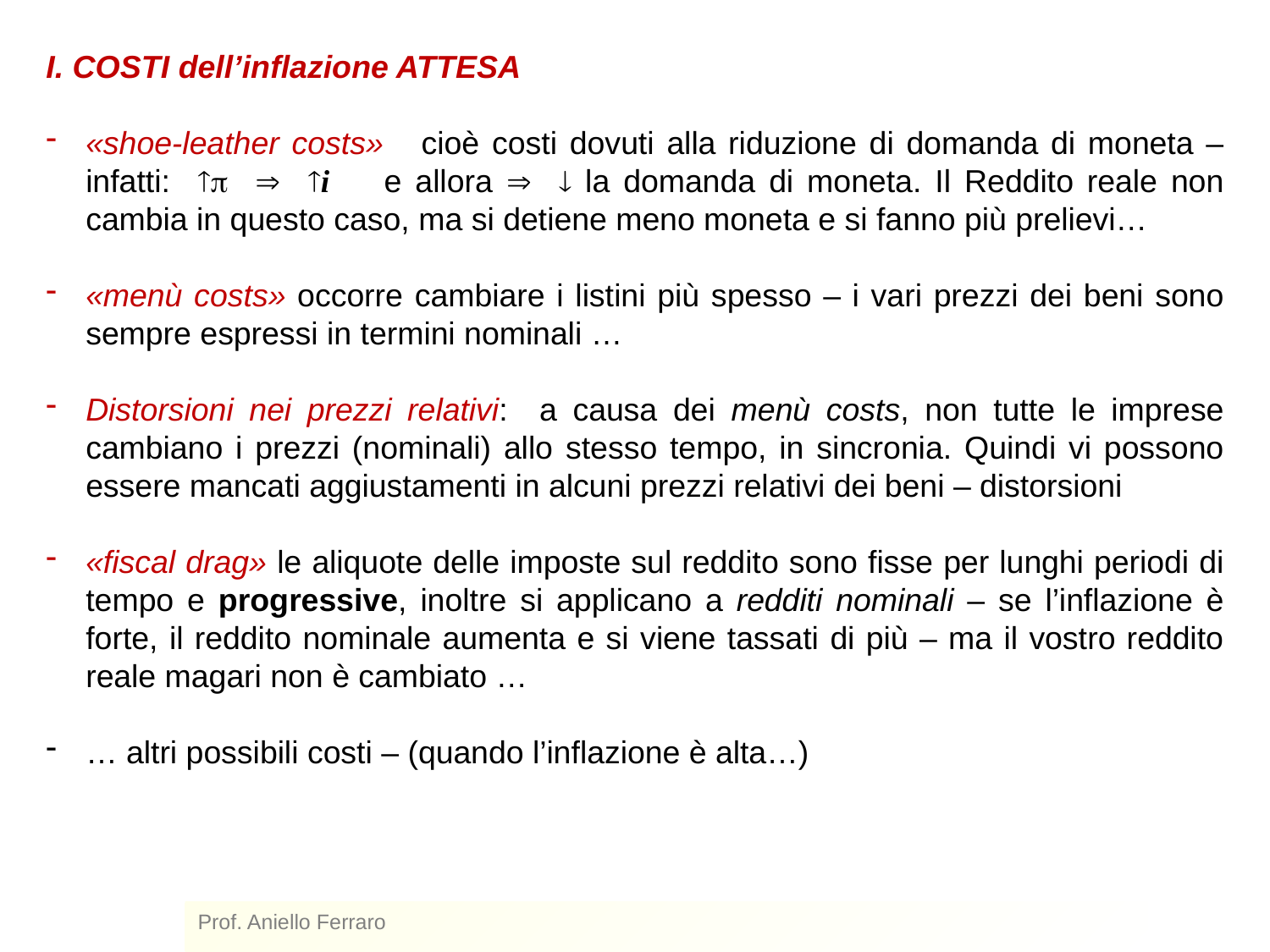

I. COSTI dell’inflazione ATTESA

«shoe-leather costs»   cioè costi dovuti alla riduzione di domanda di moneta – infatti:  ↑π  ⇒  ↑i    e allora ⇒  ↓ la domanda di moneta. Il Reddito reale non cambia in questo caso, ma si detiene meno moneta e si fanno più prelievi…

«menù costs» occorre cambiare i listini più spesso – i vari prezzi dei beni sono sempre espressi in termini nominali …

Distorsioni nei prezzi relativi:  a causa dei menù costs, non tutte le imprese cambiano i prezzi (nominali) allo stesso tempo, in sincronia. Quindi vi possono essere mancati aggiustamenti in alcuni prezzi relativi dei beni – distorsioni

«fiscal drag» le aliquote delle imposte sul reddito sono fisse per lunghi periodi di tempo e progressive, inoltre si applicano a redditi nominali – se l’inflazione è forte, il reddito nominale aumenta e si viene tassati di più – ma il vostro reddito reale magari non è cambiato …

… altri possibili costi – (quando l’inflazione è alta…)

Prof. Aniello Ferraro